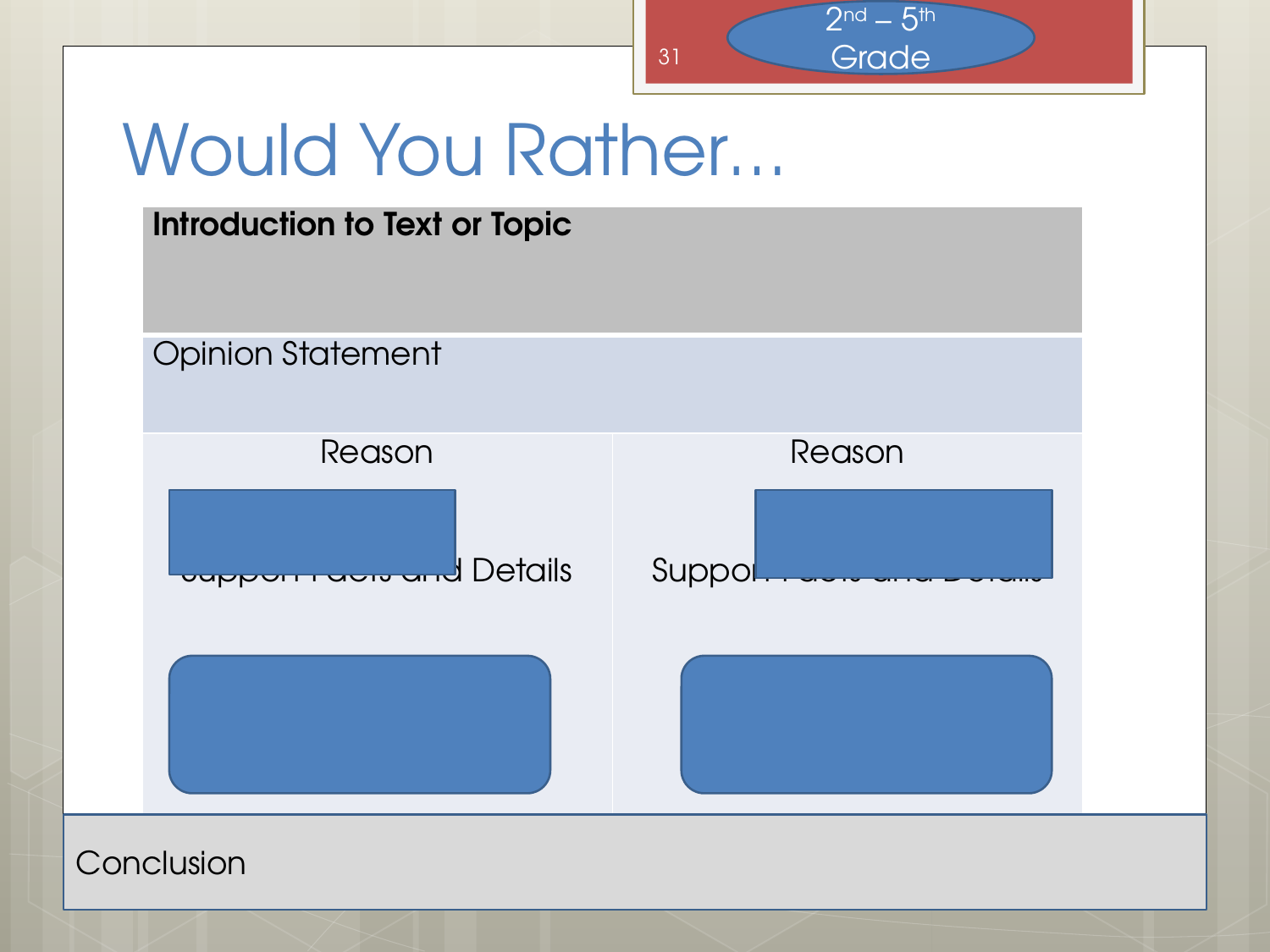

2nd – 5th Grade
31
# Would You Rather…
| Introduction to Text or Topic |  |
| --- | --- |
| Opinion Statement |  |
| Reason Support Facts and Details | Reason Support Facts and Details |

Conclusion